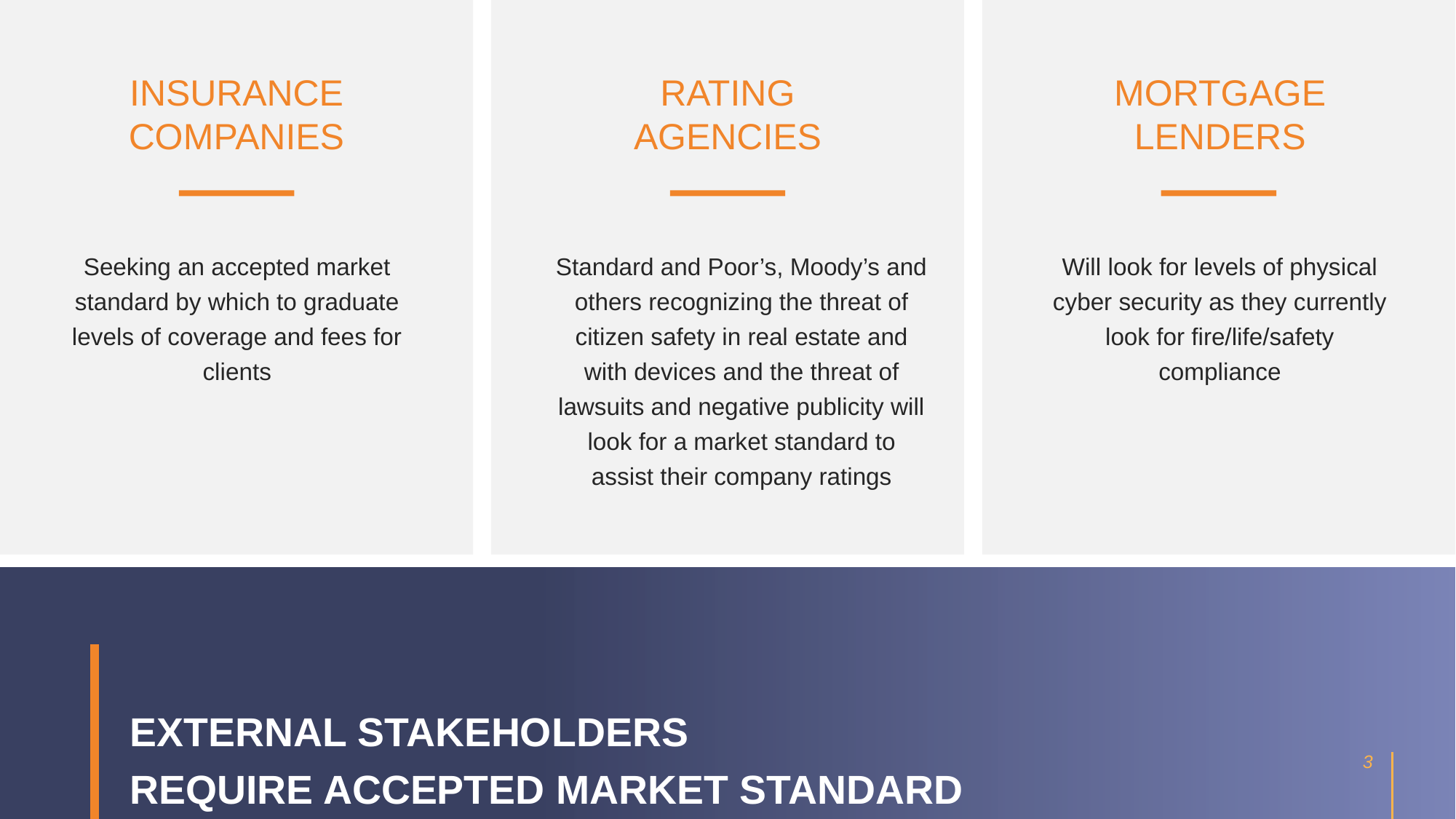

INSURANCE
COMPANIES
RATING
AGENCIES
MORTGAGE
LENDERS

Seeking an accepted market standard by which to graduate levels of coverage and fees for clients
Standard and Poor’s, Moody’s and others recognizing the threat of citizen safety in real estate and with devices and the threat of lawsuits and negative publicity will look for a market standard to assist their company ratings
Will look for levels of physical cyber security as they currently look for fire/life/safety compliance

EXTERNAL STAKEHOLDERS
REQUIRE ACCEPTED MARKET STANDARD

3